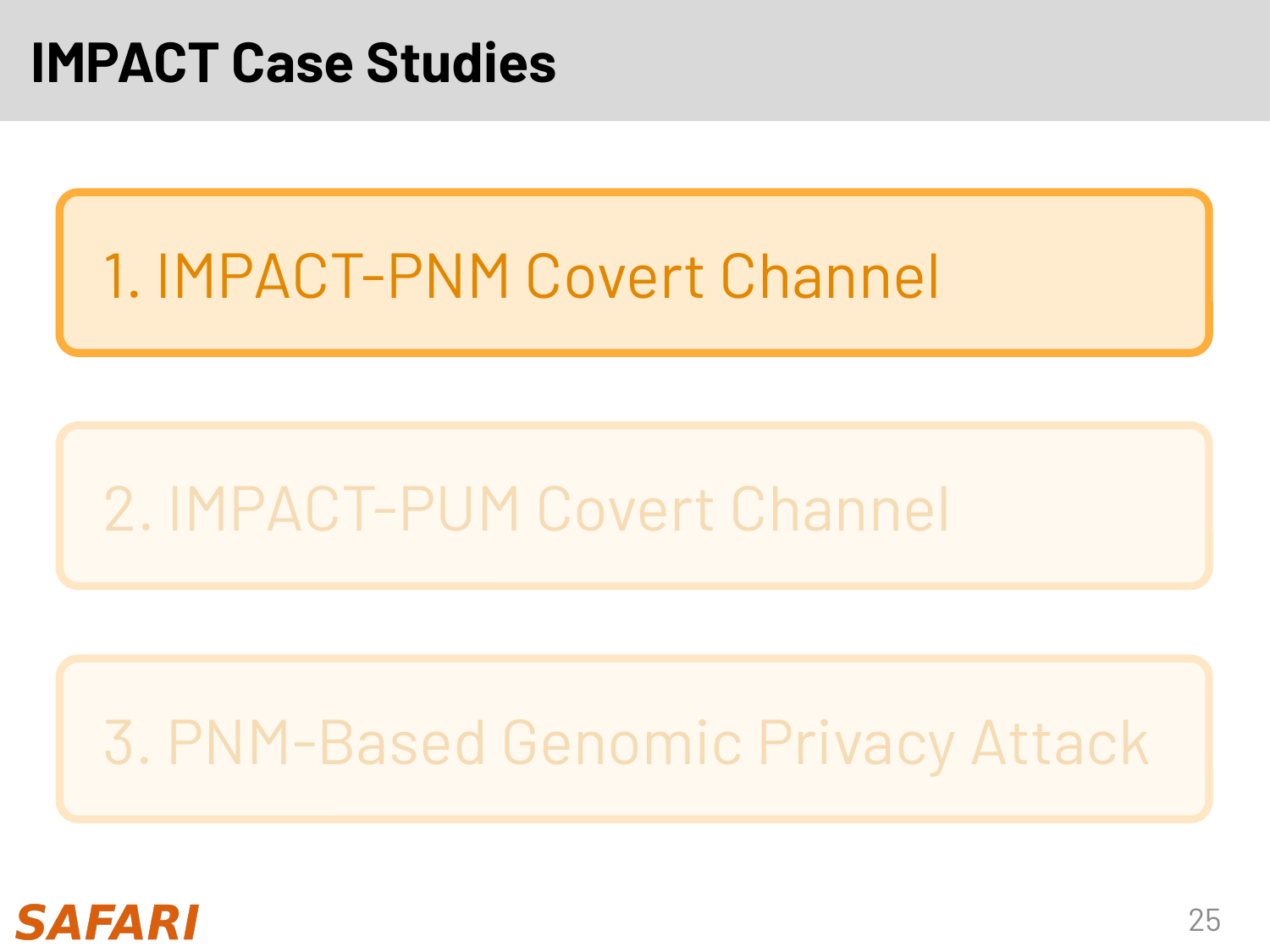

# IMPACT Case Studies

1. IMPACT-PNM Covert Channel

2. IMPACT-PUM Covert Channel
3. PNM-Based Genomic Privacy Attack

25